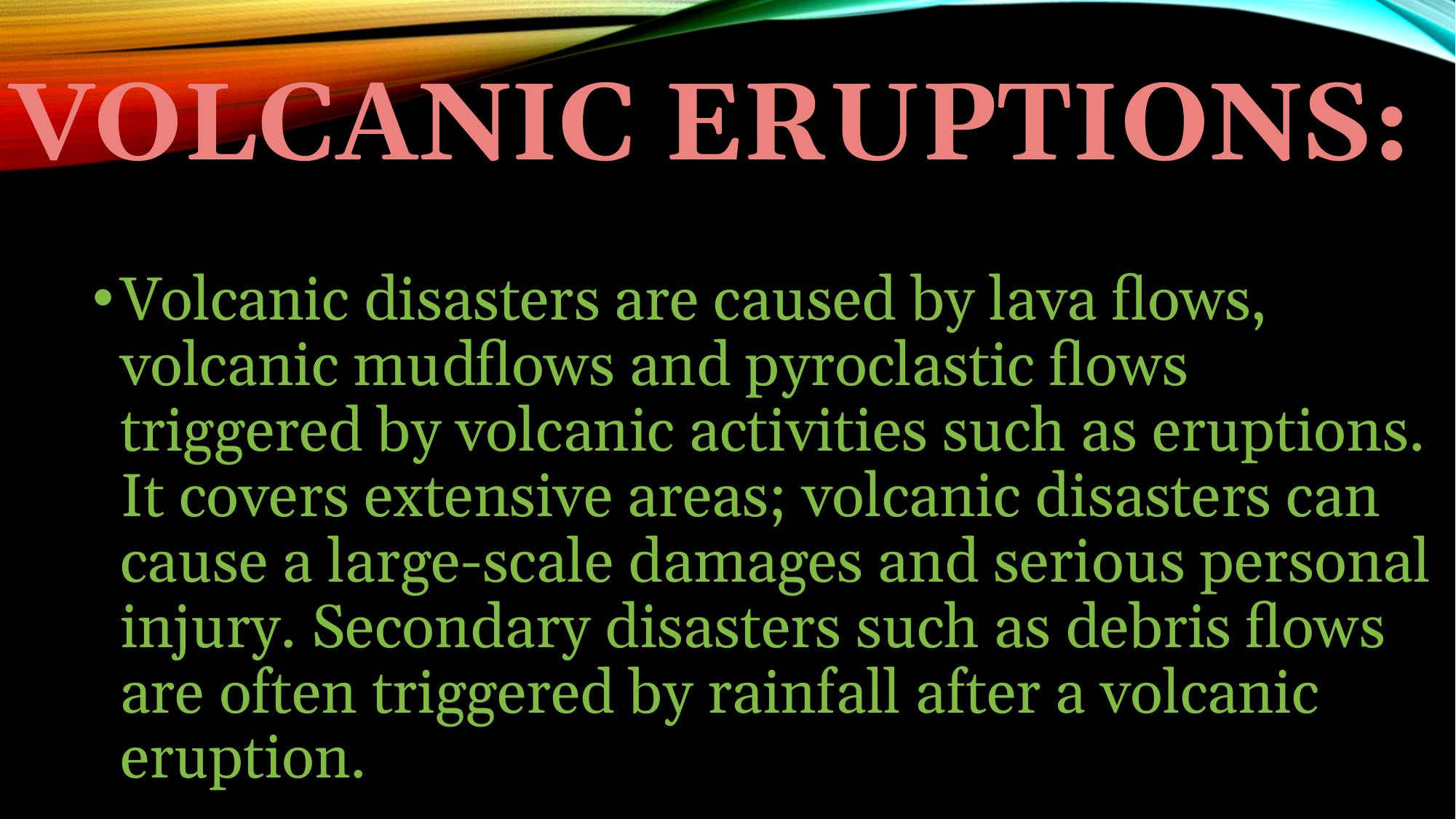

# . Volcanic eruptions:
Volcanic disasters are caused by lava flows, volcanic mudflows and pyroclastic flows triggered by volcanic activities such as eruptions. It covers extensive areas; volcanic disasters can cause a large-scale damages and serious personal injury. Secondary disasters such as debris flows are often triggered by rainfall after a volcanic eruption.